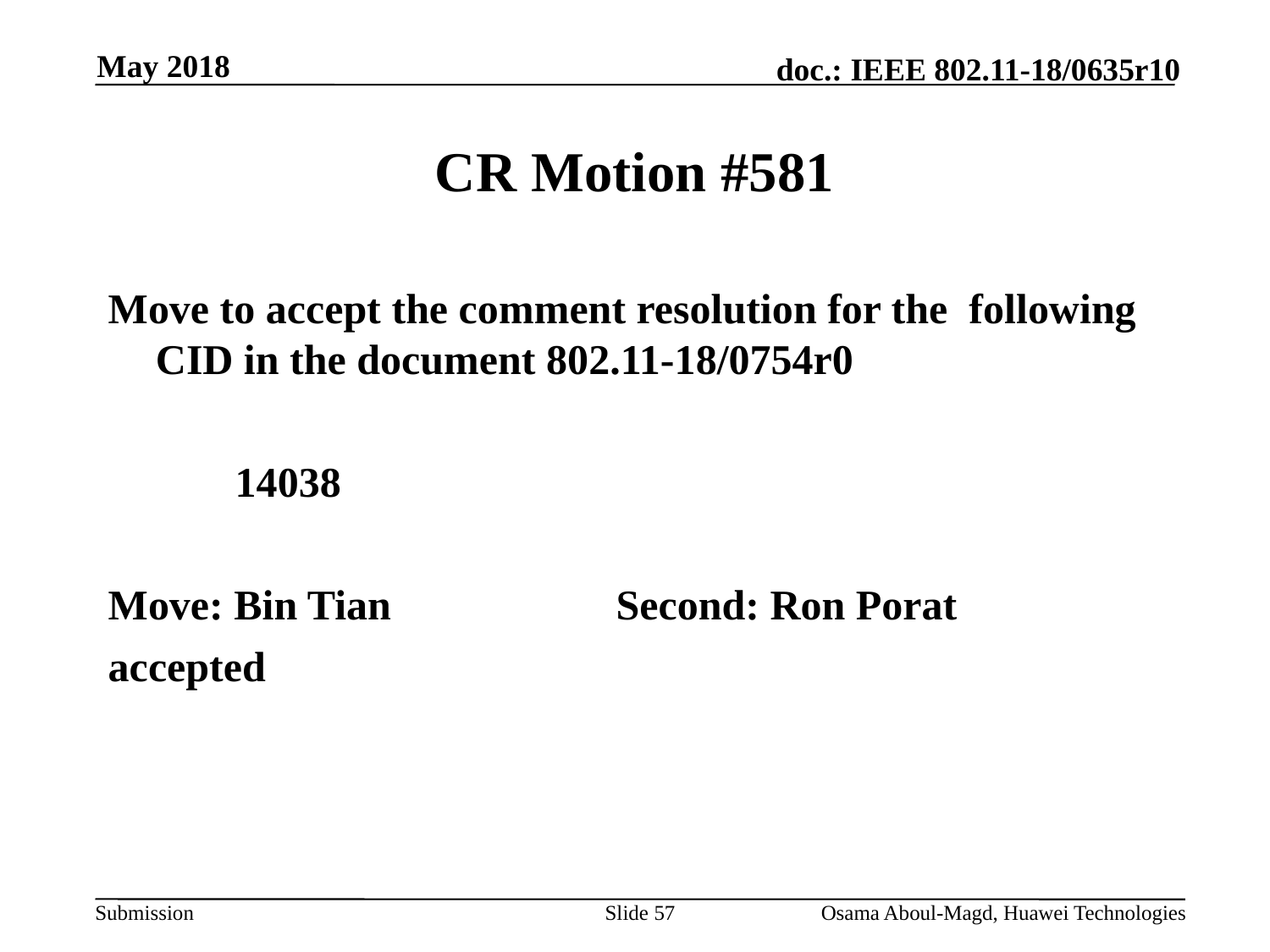

May 2018
# CR Motion #581
Move to accept the comment resolution for the  following CID in the document 802.11-18/0754r0

	14038

Move: Bin Tian		Second: Ron Porat
accepted

Slide 57
Osama Aboul-Magd, Huawei Technologies